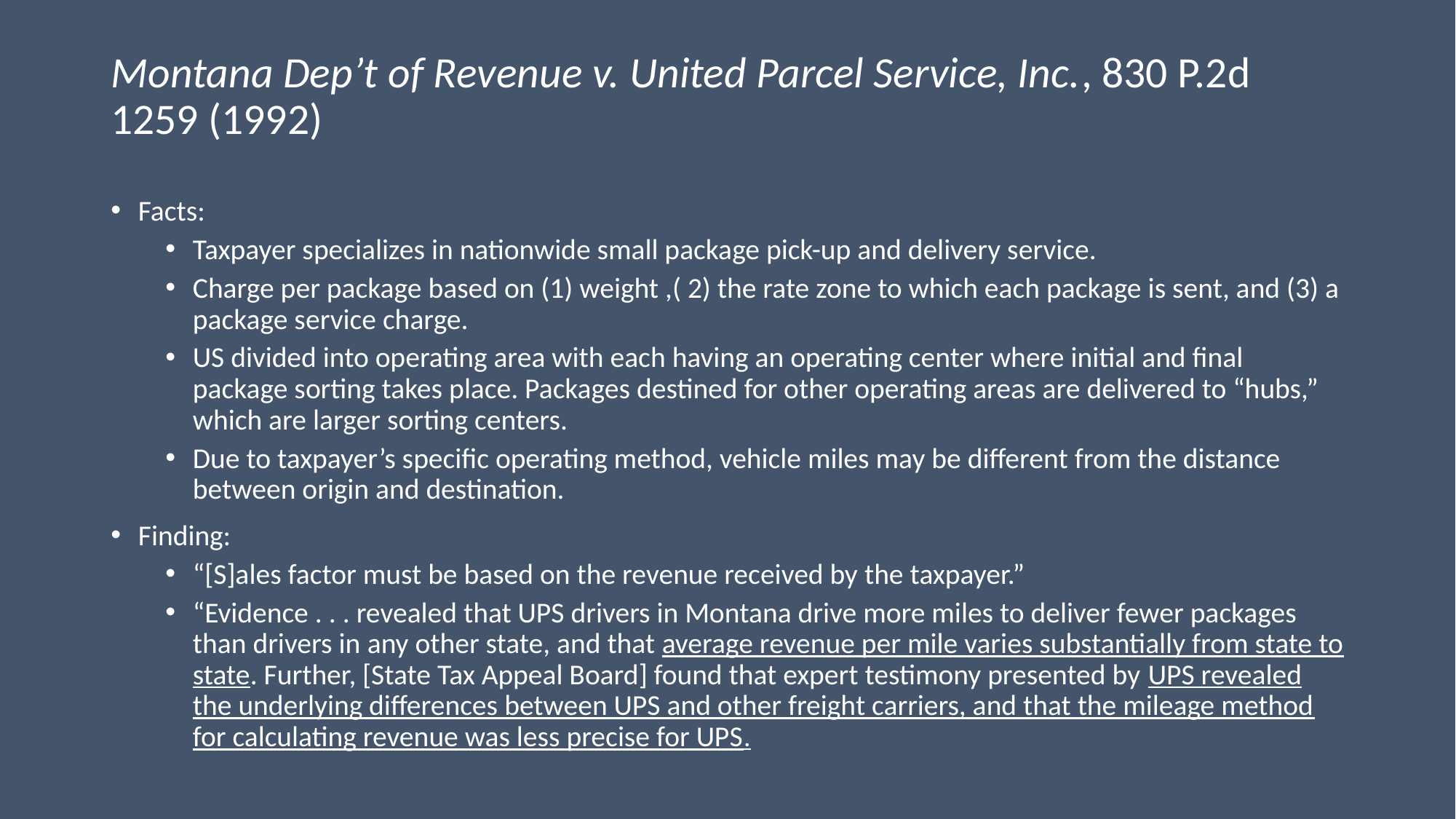

# Montana Dep’t of Revenue v. United Parcel Service, Inc., 830 P.2d 1259 (1992)
Facts:
Taxpayer specializes in nationwide small package pick-up and delivery service.
Charge per package based on (1) weight ,( 2) the rate zone to which each package is sent, and (3) a package service charge.
US divided into operating area with each having an operating center where initial and final package sorting takes place. Packages destined for other operating areas are delivered to “hubs,” which are larger sorting centers.
Due to taxpayer’s specific operating method, vehicle miles may be different from the distance between origin and destination.
Finding:
“[S]ales factor must be based on the revenue received by the taxpayer.”
“Evidence . . . revealed that UPS drivers in Montana drive more miles to deliver fewer packages than drivers in any other state, and that average revenue per mile varies substantially from state to state. Further, [State Tax Appeal Board] found that expert testimony presented by UPS revealed the underlying differences between UPS and other freight carriers, and that the mileage method for calculating revenue was less precise for UPS.